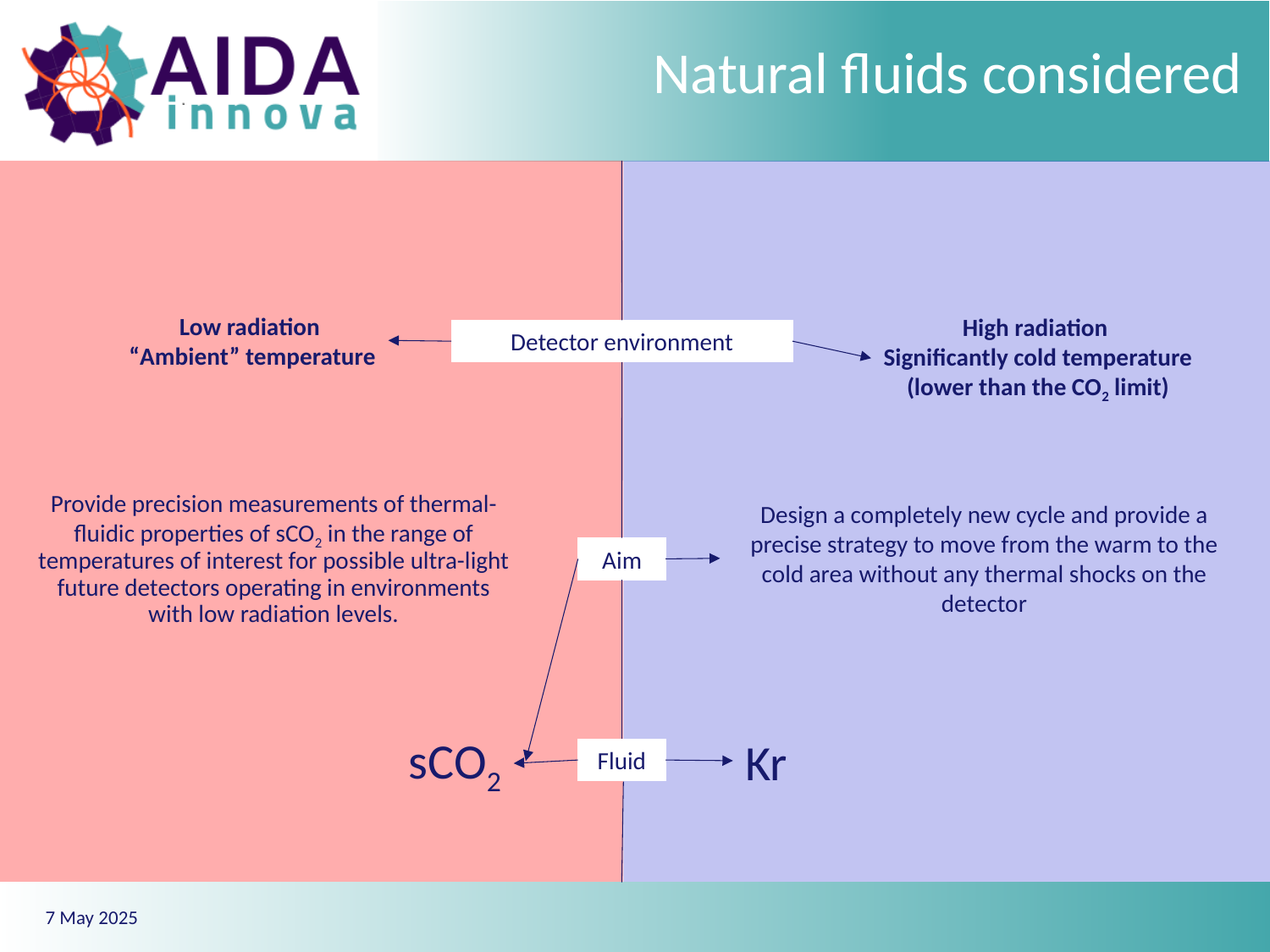

# Natural fluids considered

Low radiation
“Ambient” temperature
High radiation
Significantly cold temperature
(lower than the CO2 limit)
Detector environment
Provide precision measurements of thermal-fluidic properties of sCO2 in the range of temperatures of interest for possible ultra-light future detectors operating in environments with low radiation levels.
Design a completely new cycle and provide a precise strategy to move from the warm to the cold area without any thermal shocks on the detector
Aim
sCO2
Kr
Fluid

2
7 May 2025